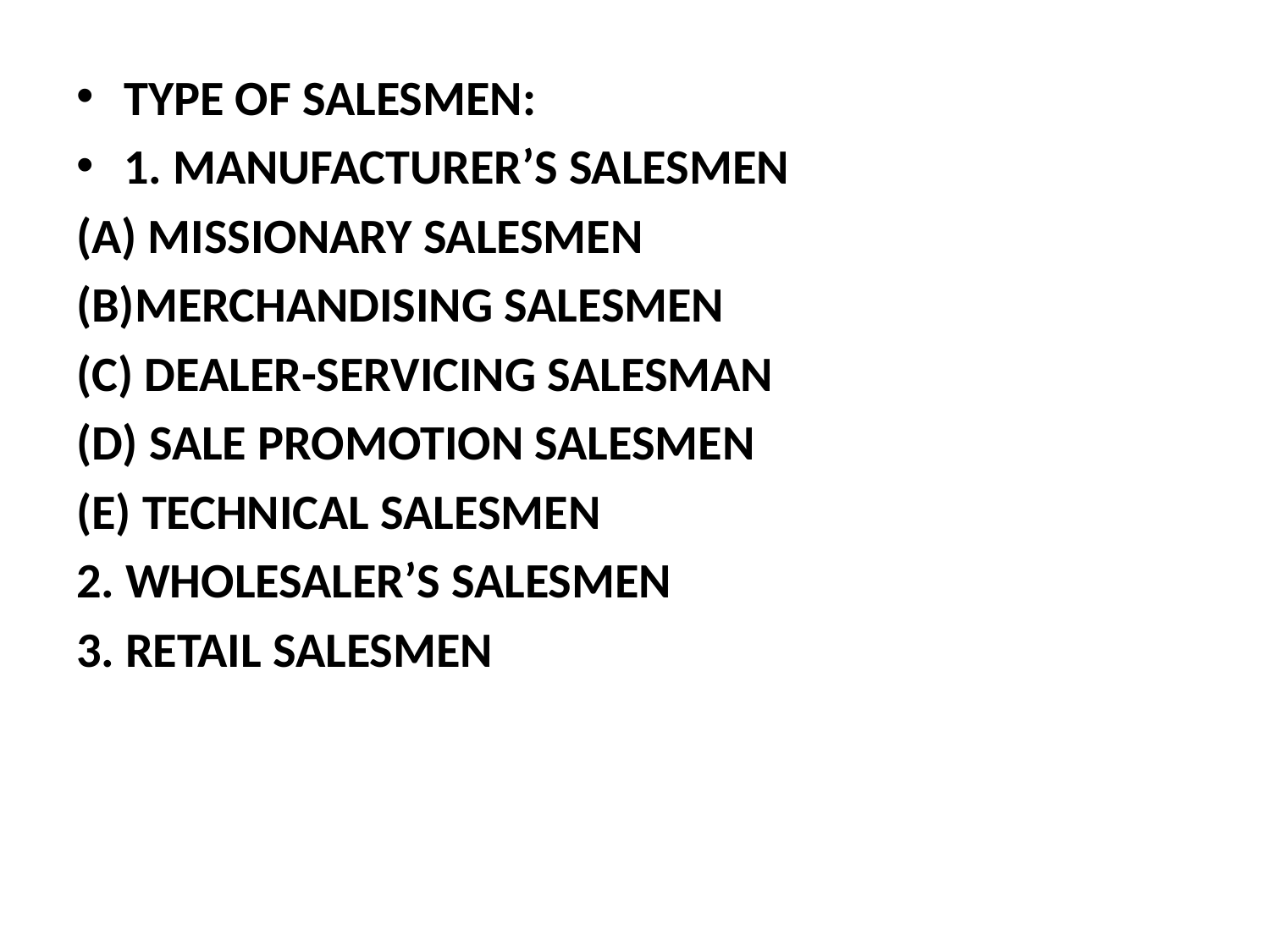

TYPE OF SALESMEN:
1. MANUFACTURER’S SALESMEN
(A) MISSIONARY SALESMEN
(B)MERCHANDISING SALESMEN
(C) DEALER-SERVICING SALESMAN
(D) SALE PROMOTION SALESMEN
(E) TECHNICAL SALESMEN
2. WHOLESALER’S SALESMEN
3. RETAIL SALESMEN